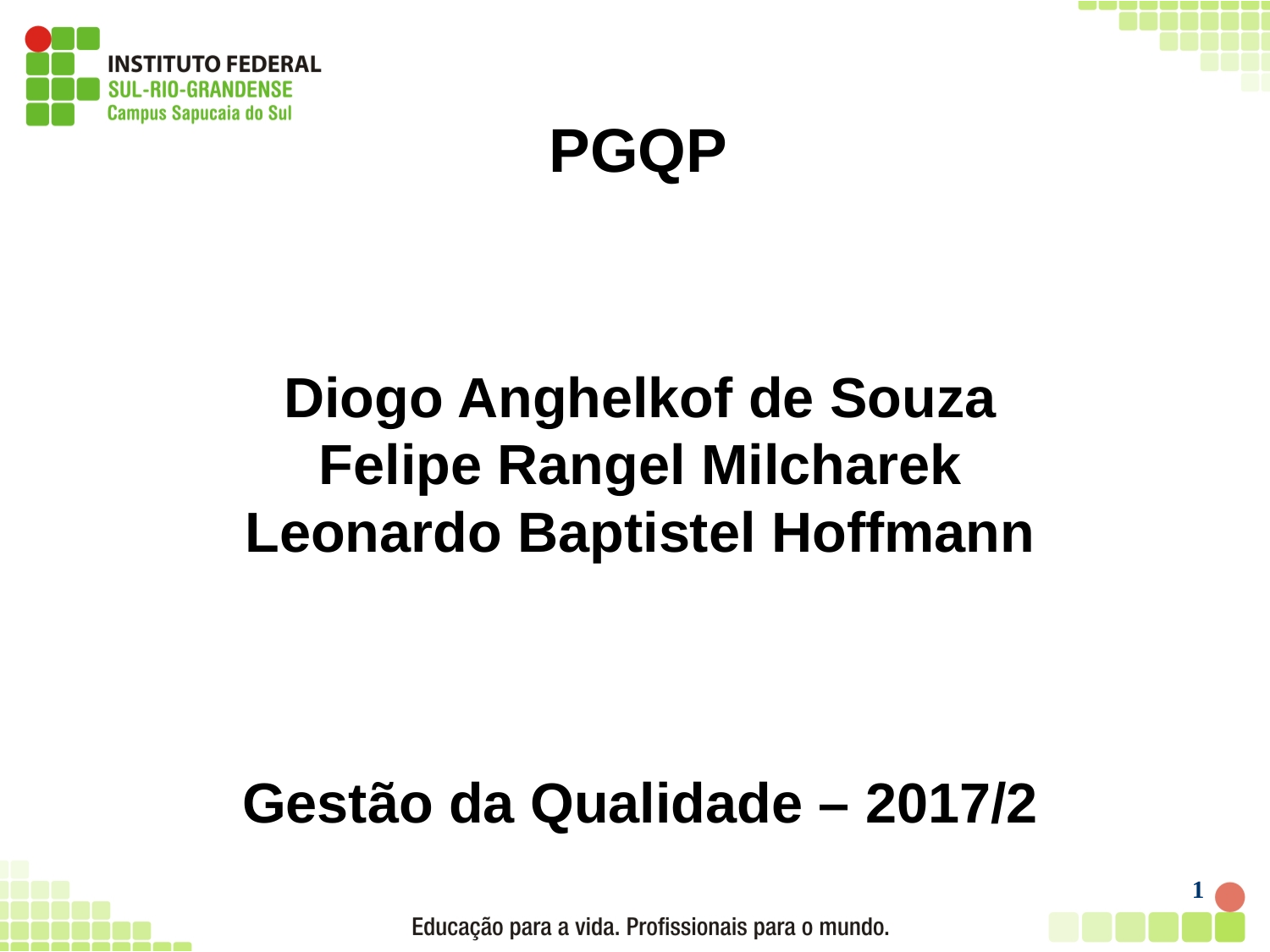

# PGQP
Diogo Anghelkof de Souza
Felipe Rangel Milcharek
Leonardo Baptistel Hoffmann

Gestão da Qualidade – 2017/2